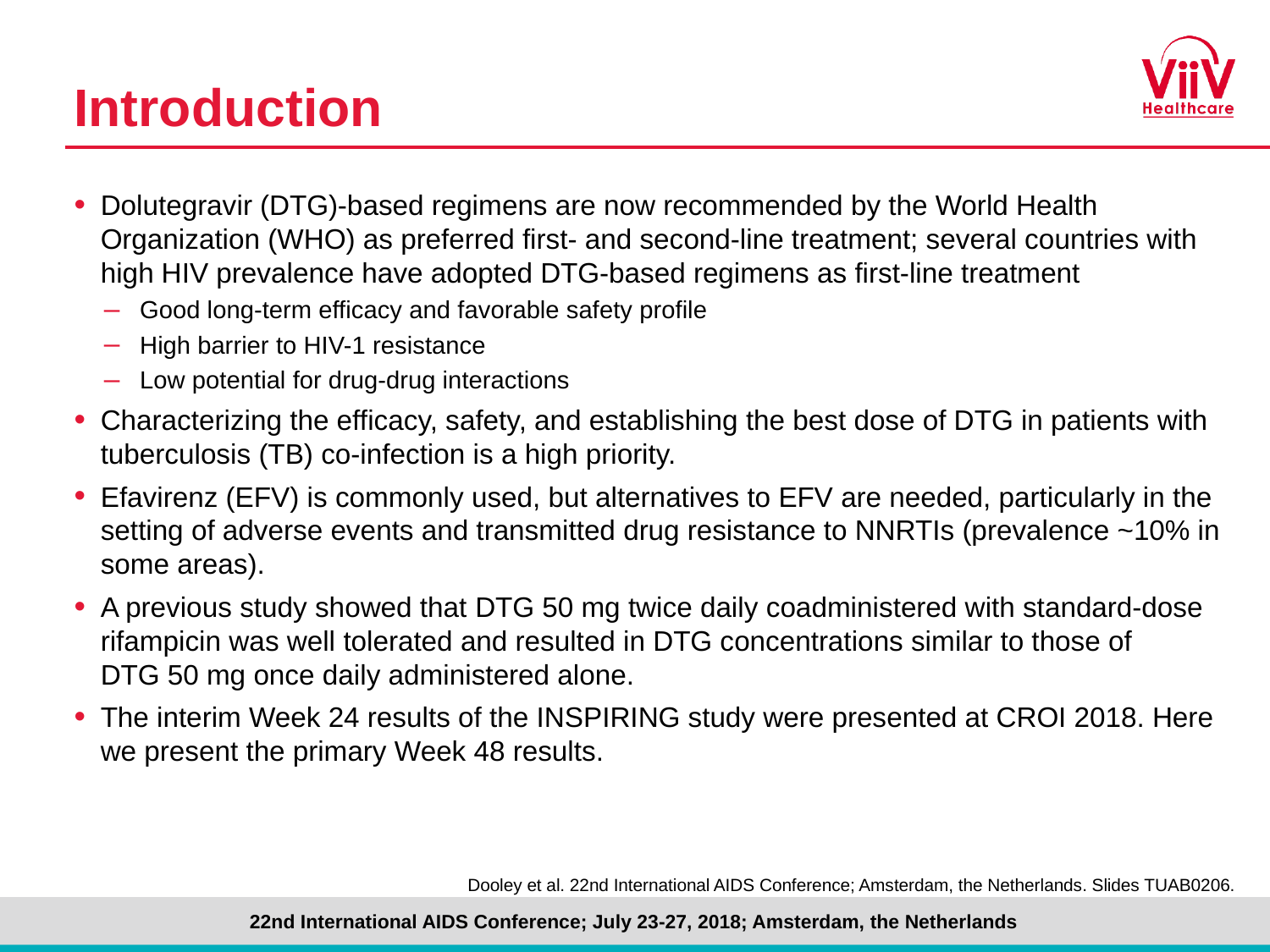

# Introduction
Dolutegravir (DTG)-based regimens are now recommended by the World Health Organization (WHO) as preferred first- and second-line treatment; several countries with high HIV prevalence have adopted DTG-based regimens as first-line treatment
Good long-term efficacy and favorable safety profile
High barrier to HIV-1 resistance
Low potential for drug-drug interactions
Characterizing the efficacy, safety, and establishing the best dose of DTG in patients with tuberculosis (TB) co-infection is a high priority.
Efavirenz (EFV) is commonly used, but alternatives to EFV are needed, particularly in the setting of adverse events and transmitted drug resistance to NNRTIs (prevalence ~10% in some areas).
A previous study showed that DTG 50 mg twice daily coadministered with standard-dose rifampicin was well tolerated and resulted in DTG concentrations similar to those of
DTG 50 mg once daily administered alone.
The interim Week 24 results of the INSPIRING study were presented at CROI 2018. Here we present the primary Week 48 results.
Dooley et al. 22nd International AIDS Conference; Amsterdam, the Netherlands. Slides TUAB0206.